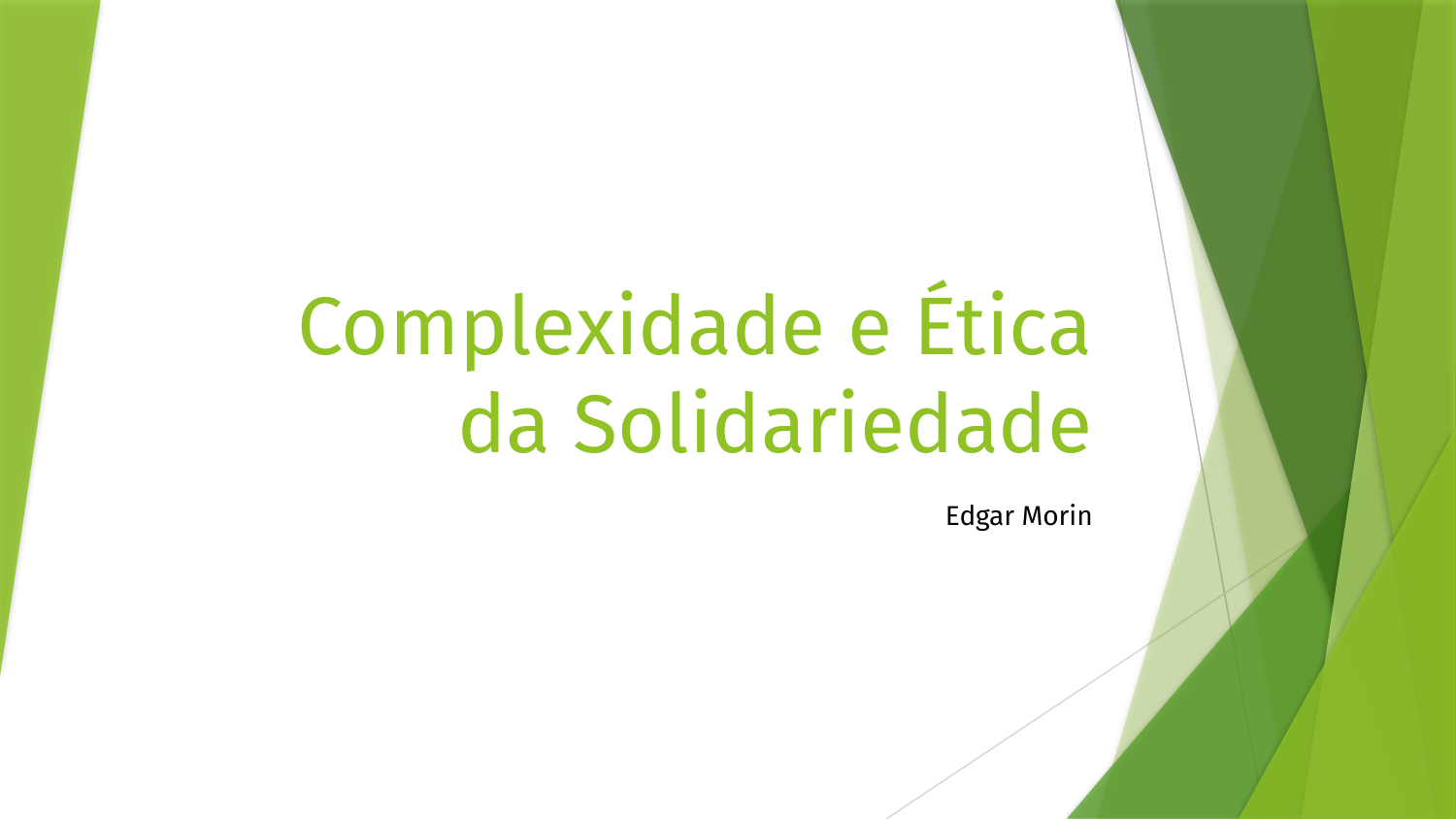

# Complexidade e Ética da Solidariedade
Edgar Morin